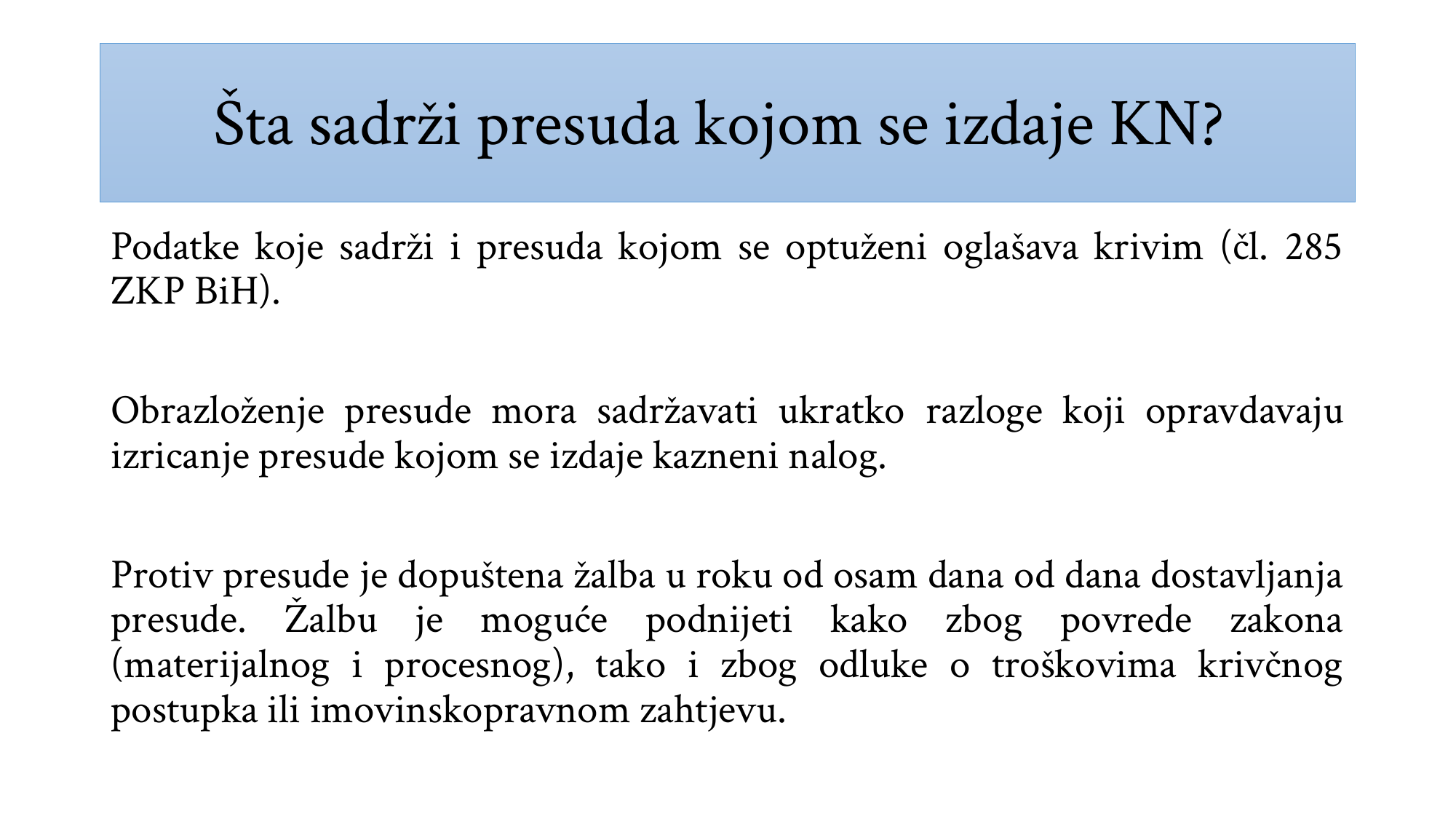

# Šta sadrži presuda kojom se izdaje KN?
Podatke koje sadrži i presuda kojom se optuženi oglašava krivim (čl. 285 ZKP BiH).

Obrazloženje presude mora sadržavati ukratko razloge koji opravdavaju izricanje presude kojom se izdaje kazneni nalog.

Protiv presude je dopuštena žalba u roku od osam dana od dana dostavljanja presude. Žalbu je moguće podnijeti kako zbog povrede zakona (materijalnog i procesnog), tako i zbog odluke o troškovima krivčnog postupka ili imovinskopravnom zahtjevu.